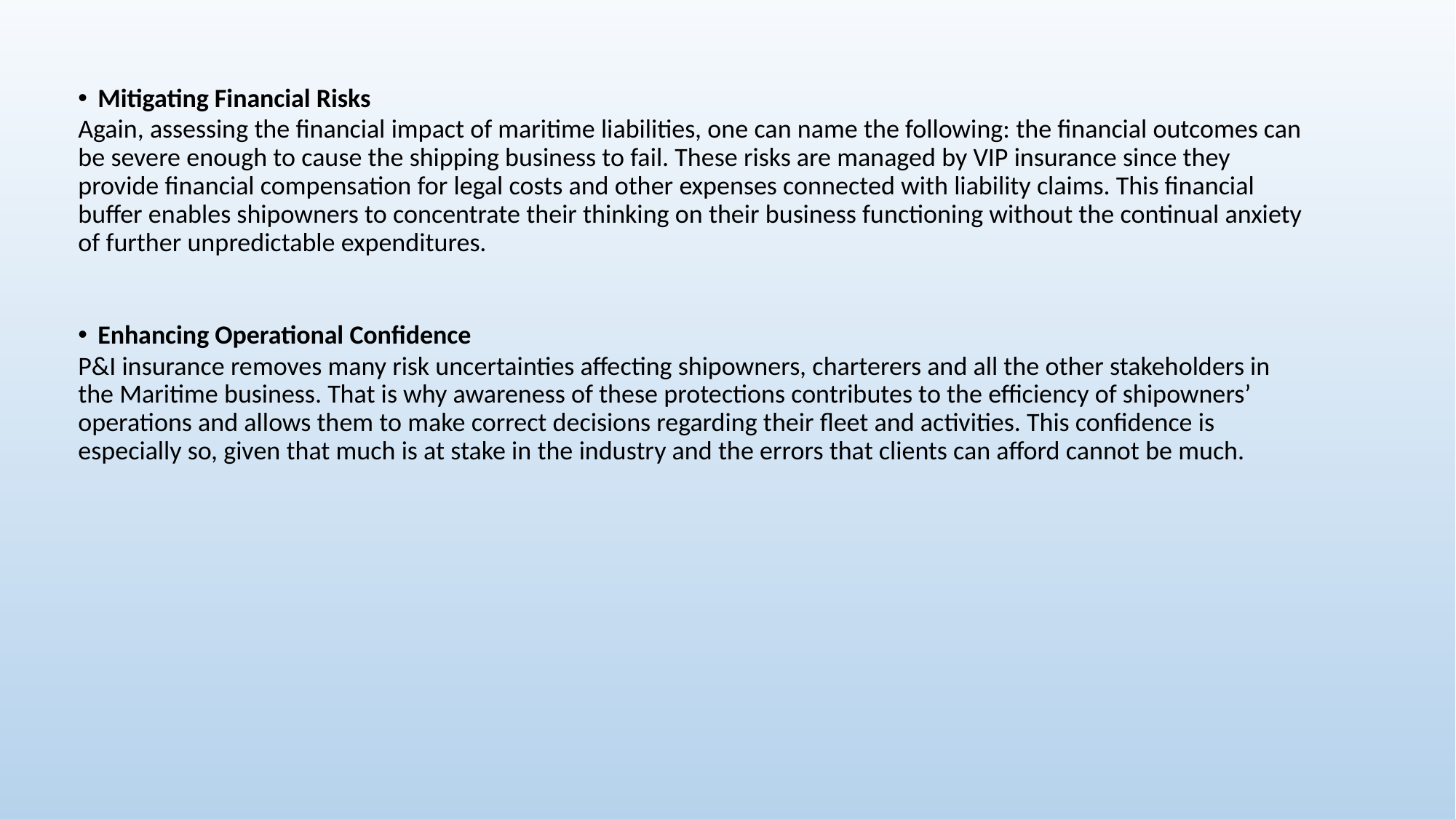

Mitigating Financial Risks
Again, assessing the financial impact of maritime liabilities, one can name the following: the financial outcomes can be severe enough to cause the shipping business to fail. These risks are managed by VIP insurance since they provide financial compensation for legal costs and other expenses connected with liability claims. This financial buffer enables shipowners to concentrate their thinking on their business functioning without the continual anxiety of further unpredictable expenditures.

Enhancing Operational Confidence
P&I insurance removes many risk uncertainties affecting shipowners, charterers and all the other stakeholders in the Maritime business. That is why awareness of these protections contributes to the efficiency of shipowners’ operations and allows them to make correct decisions regarding their fleet and activities. This confidence is especially so, given that much is at stake in the industry and the errors that clients can afford cannot be much.